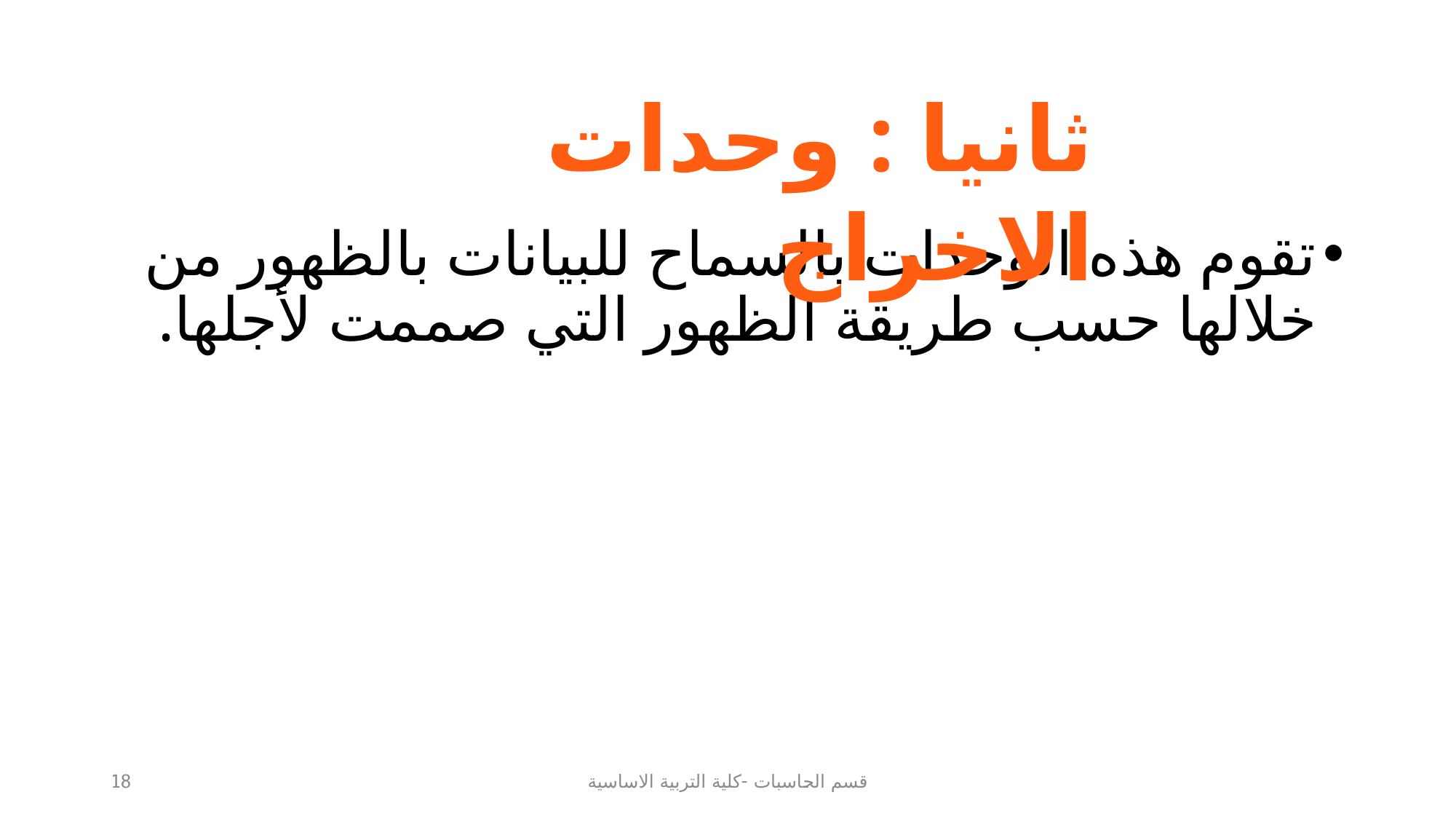

ثانيا : وحدات الاخراج
تقوم هذه الوحدات بالسماح للبيانات بالظهور من خلالها حسب طريقة الظهور التي صممت لأجلها.

18
قسم الحاسبات -كلية التربية الاساسية